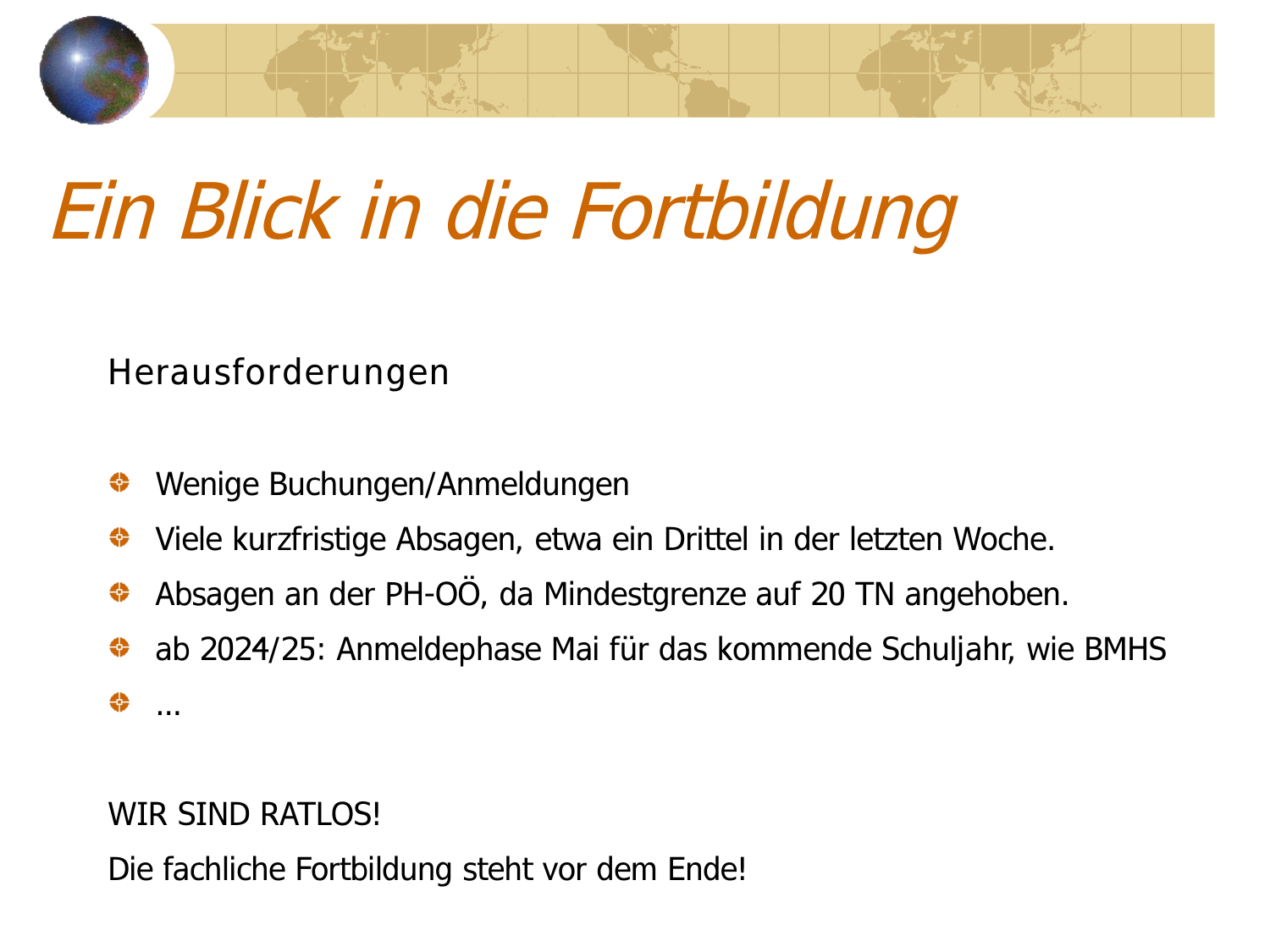

# Ein Blick in die Fortbildung

Herausforderungen

Wenige Buchungen/Anmeldungen
Viele kurzfristige Absagen, etwa ein Drittel in der letzten Woche.
Absagen an der PH-OÖ, da Mindestgrenze auf 20 TN angehoben.
ab 2024/25: Anmeldephase Mai für das kommende Schuljahr, wie BMHS
…

WIR SIND RATLOS!
Die fachliche Fortbildung steht vor dem Ende!